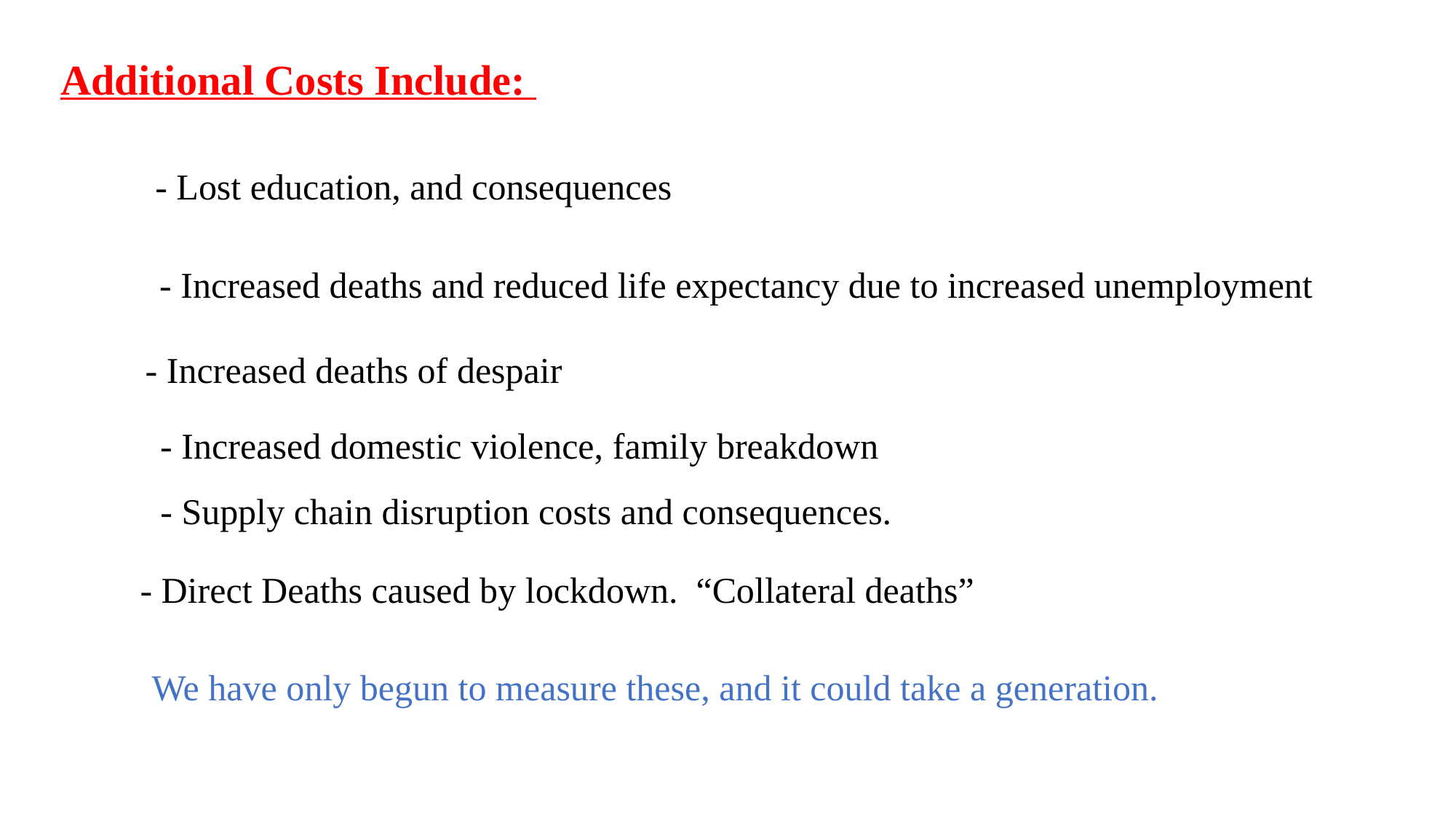

Additional Costs Include:
- Lost education, and consequences
- Increased deaths and reduced life expectancy due to increased unemployment
- Increased deaths of despair
- Increased domestic violence, family breakdown
- Supply chain disruption costs and consequences.
- Direct Deaths caused by lockdown.  “Collateral deaths”
We have only begun to measure these, and it could take a generation.